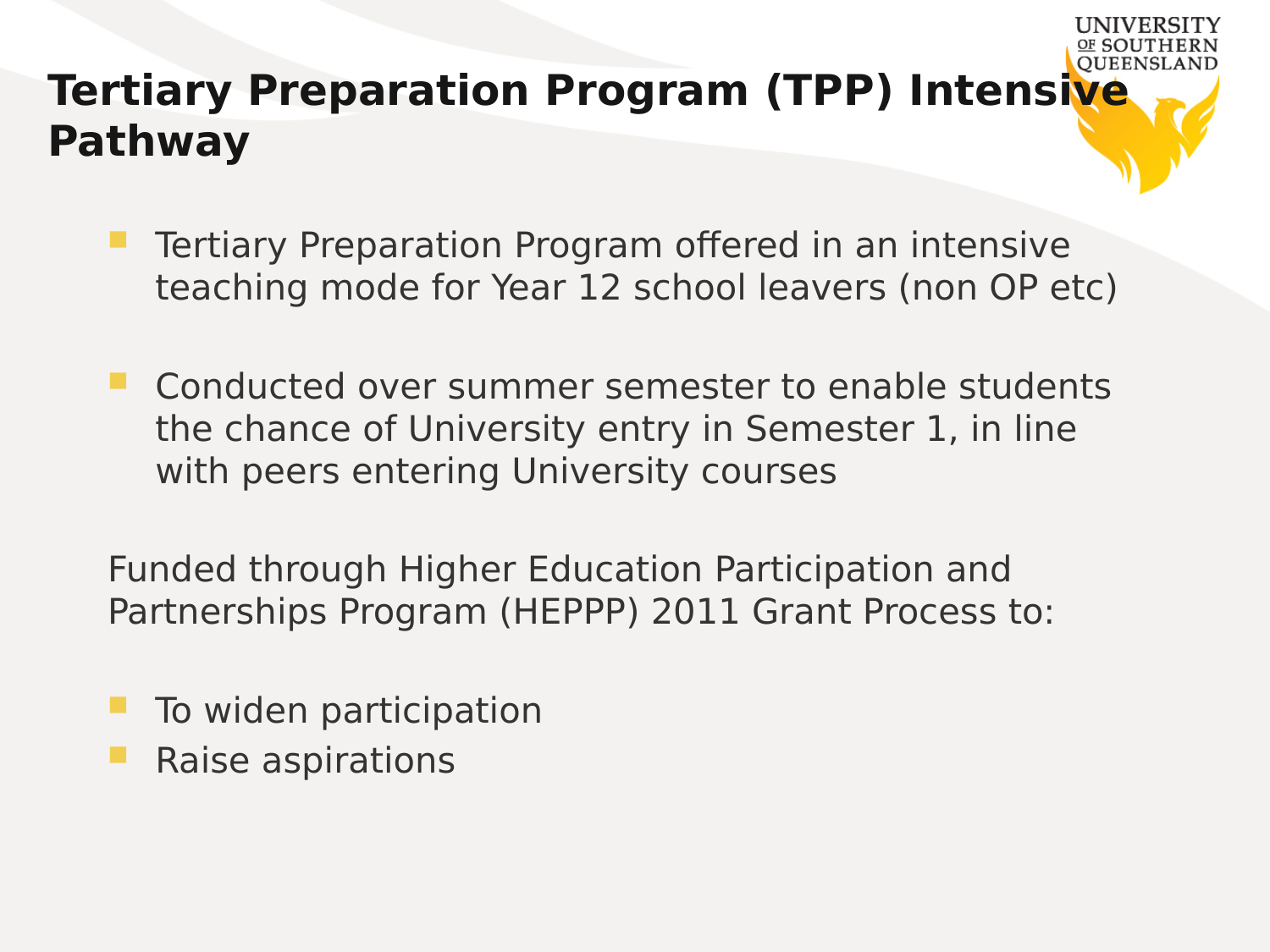

# Tertiary Preparation Program (TPP) Intensive Pathway
Tertiary Preparation Program offered in an intensive teaching mode for Year 12 school leavers (non OP etc)

Conducted over summer semester to enable students the chance of University entry in Semester 1, in line with peers entering University courses

Funded through Higher Education Participation and Partnerships Program (HEPPP) 2011 Grant Process to:

To widen participation
Raise aspirations